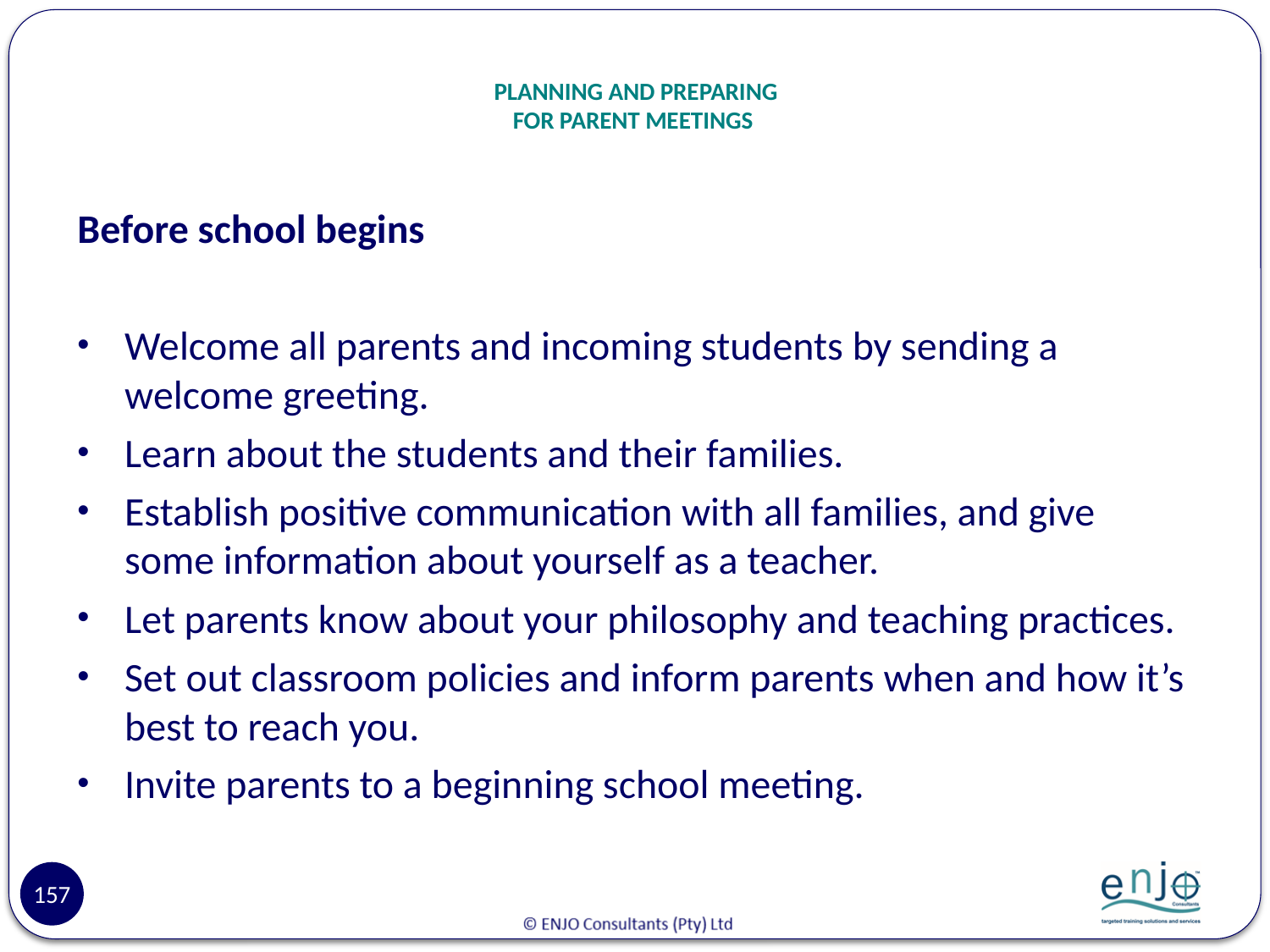

# PLANNING AND PREPARING FOR PARENT MEETINGS
Before school begins

Welcome all parents and incoming students by sending a welcome greeting.
Learn about the students and their families.
Establish positive communication with all families, and give some information about yourself as a teacher.
Let parents know about your philosophy and teaching practices.
Set out classroom policies and inform parents when and how it’s best to reach you.
Invite parents to a beginning school meeting.

157